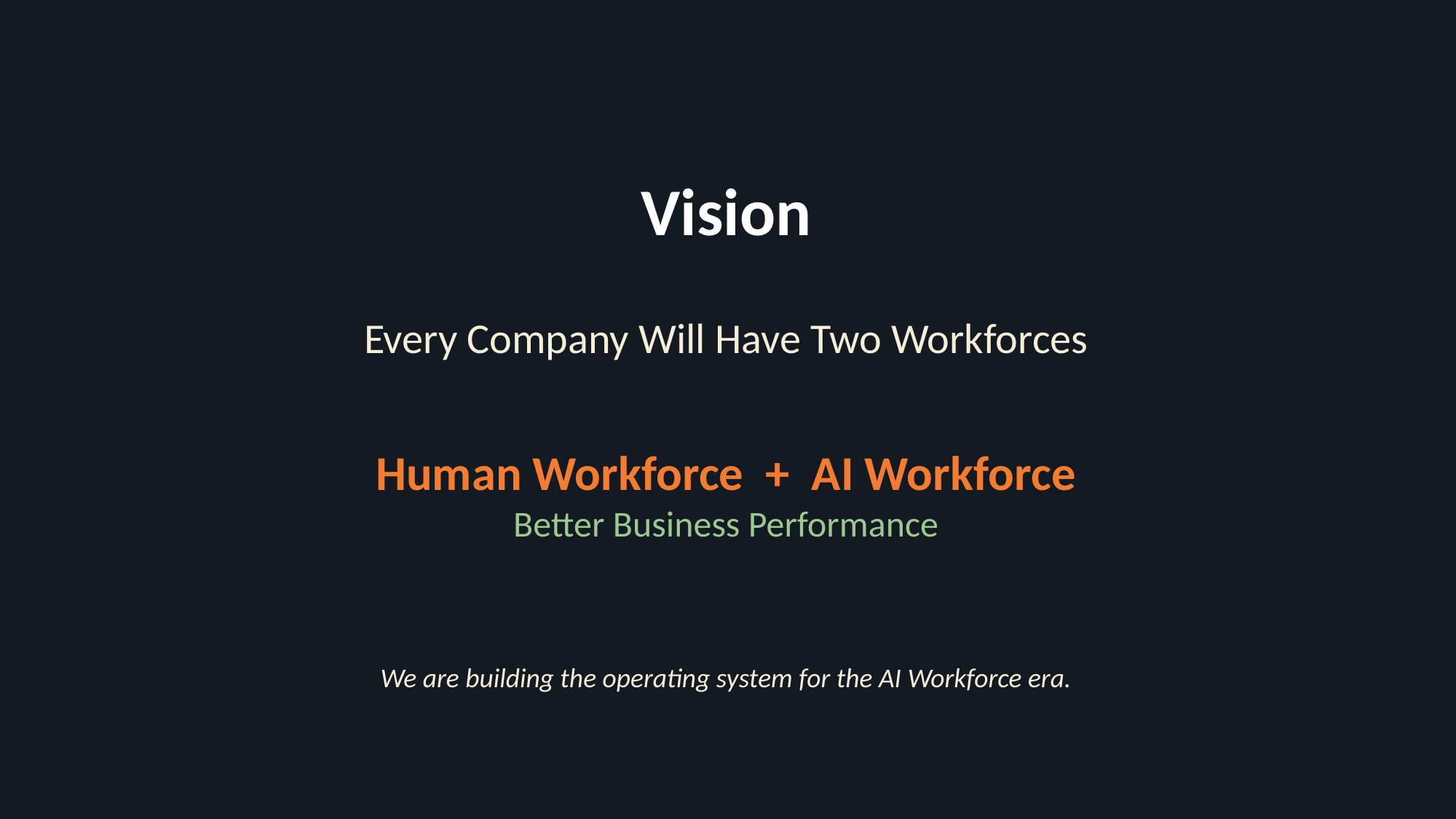

Vision
Every Company Will Have Two Workforces
Human Workforce  +  AI Workforce
Better Business Performance
We are building the operating system for the AI Workforce era.